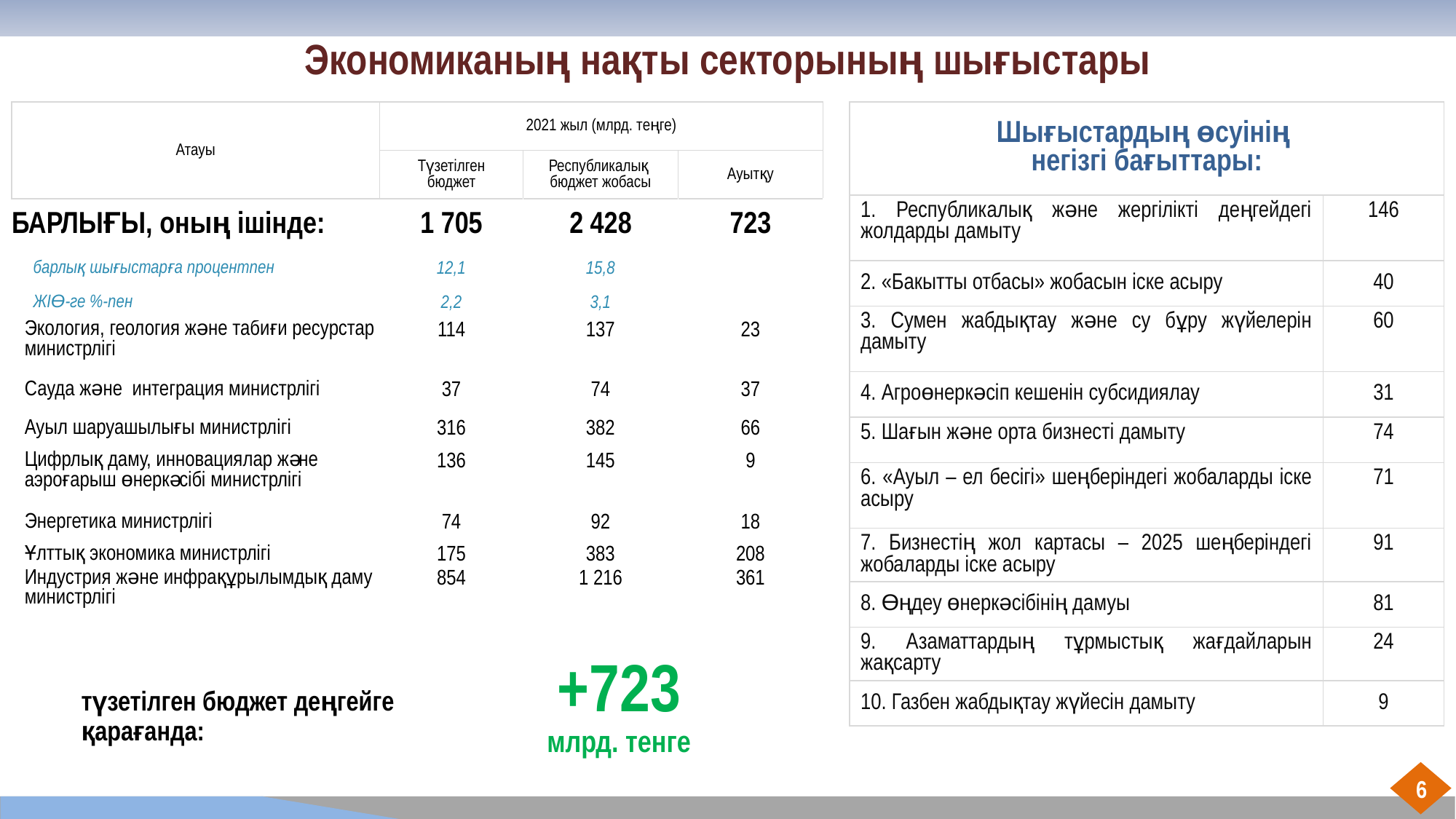

Экономиканың нақты секторының шығыстары
| Атауы | 2021 жыл (млрд. теңге) |  |  |
| --- | --- | --- | --- |
|  | Түзетілген бюджет | Республикалық бюджет жобасы | Ауытқу |
| БАРЛЫҒЫ, оның ішінде: | 1 705 | 2 428 | 723 |
| барлық шығыстарға процентпен | 12,1 | 15,8 |  |
| ЖІӨ-ге %-пен | 2,2 | 3,1 |  |
| Экология, геология және табиғи ресурстар министрлігі | 114 | 137 | 23 |
| Сауда және интеграция министрлігі | 37 | 74 | 37 |
| Ауыл шаруашылығы министрлiгi | 316 | 382 | 66 |
| Цифрлық даму, инновациялар жəне аэроғарыш өнеркəсібі министрлігі | 136 | 145 | 9 |
| Энергетика министрлігі | 74 | 92 | 18 |
| Ұлттық экономика министрлігі | 175 | 383 | 208 |
| Индустрия жəне инфрақұрылымдық даму министрлігі | 854 | 1 216 | 361 |
| Шығыстардың өсуінің негізгі бағыттары: |  |
| --- | --- |
| 1. Республикалық және жергілікті деңгейдегі жолдарды дамыту | 146 |
| 2. «Бакытты отбасы» жобасын іске асыру | 40 |
| 3. Сумен жабдықтау және су бұру жүйелерін дамыту | 60 |
| 4. Агроөнеркәсіп кешенін субсидиялау | 31 |
| 5. Шағын және орта бизнесті дамыту | 74 |
| 6. «Ауыл – ел бесігі» шеңберіндегі жобаларды іске асыру | 71 |
| 7. Бизнестің жол картасы – 2025 шеңберіндегі жобаларды іске асыру | 91 |
| 8. Өңдеу өнеркәсібінің дамуы | 81 |
| 9. Азаматтардың тұрмыстық жағдайларын жақсарту | 24 |
| 10. Газбен жабдықтау жүйесін дамыту | 9 |
+723
млрд. тенге
түзетілген бюджет деңгейге қарағанда:
6